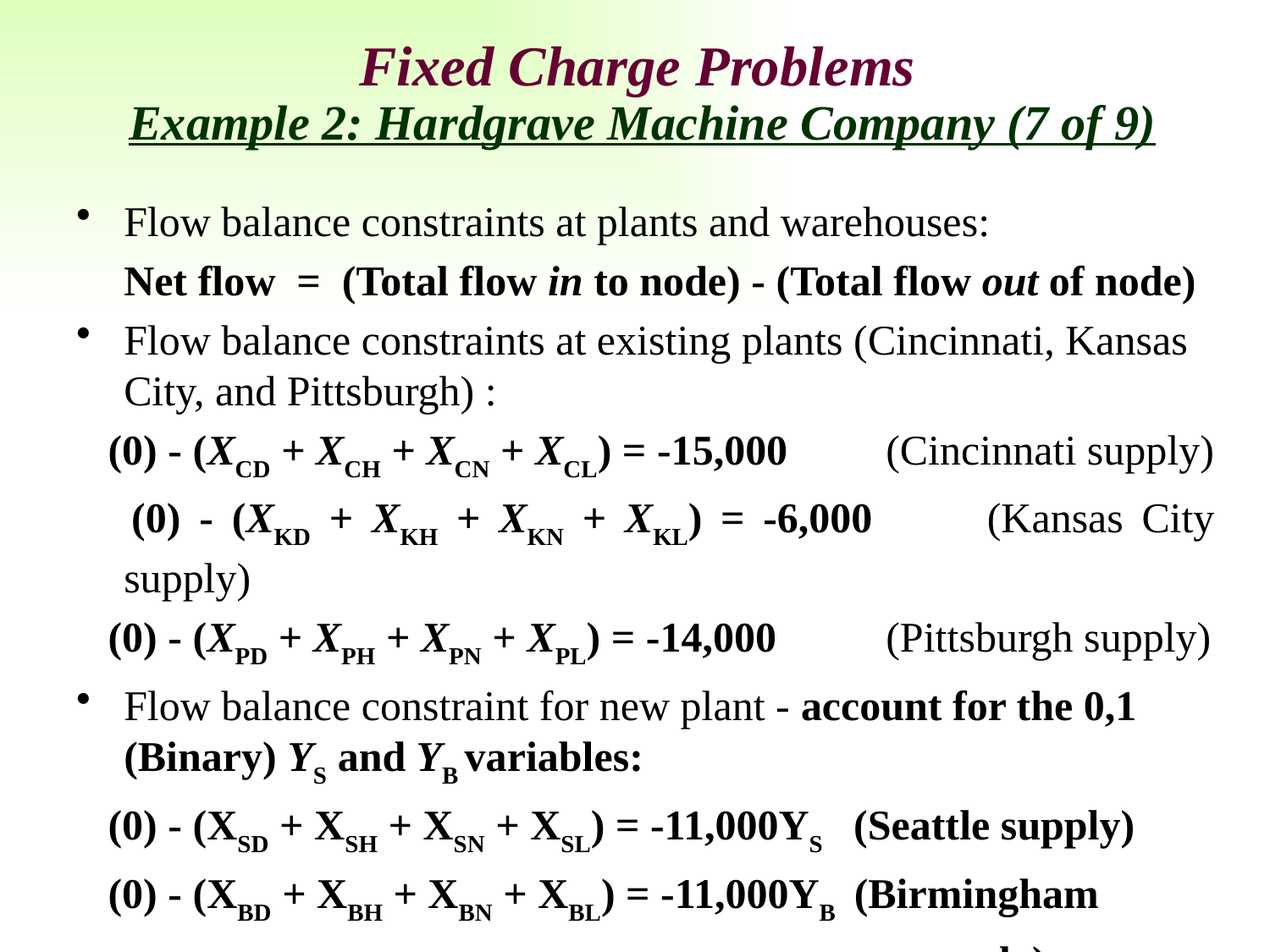

# Fixed Charge Problems
Example 2: Hardgrave Machine Company (7 of 9)
Flow balance constraints at plants and warehouses:
	Net flow  =  (Total flow in to node) - (Total flow out of node)
Flow balance constraints at existing plants (Cincinnati, Kansas City, and Pittsburgh) :
   (0) - (XCD + XCH + XCN + XCL) = -15,000	(Cincinnati supply)
   (0) - (XKD + XKH + XKN + XKL) = -6,000	(Kansas City supply)
   (0) - (XPD + XPH + XPN + XPL) = -14,000	(Pittsburgh supply)
Flow balance constraint for new plant - account for the 0,1 (Binary) YS and YB variables:
   (0) - (XSD + XSH + XSN + XSL) = -11,000YS     (Seattle supply)
   (0) - (XBD + XBH + XBN + XBL) = -11,000YB   (Birmingham
                                                                               supply)